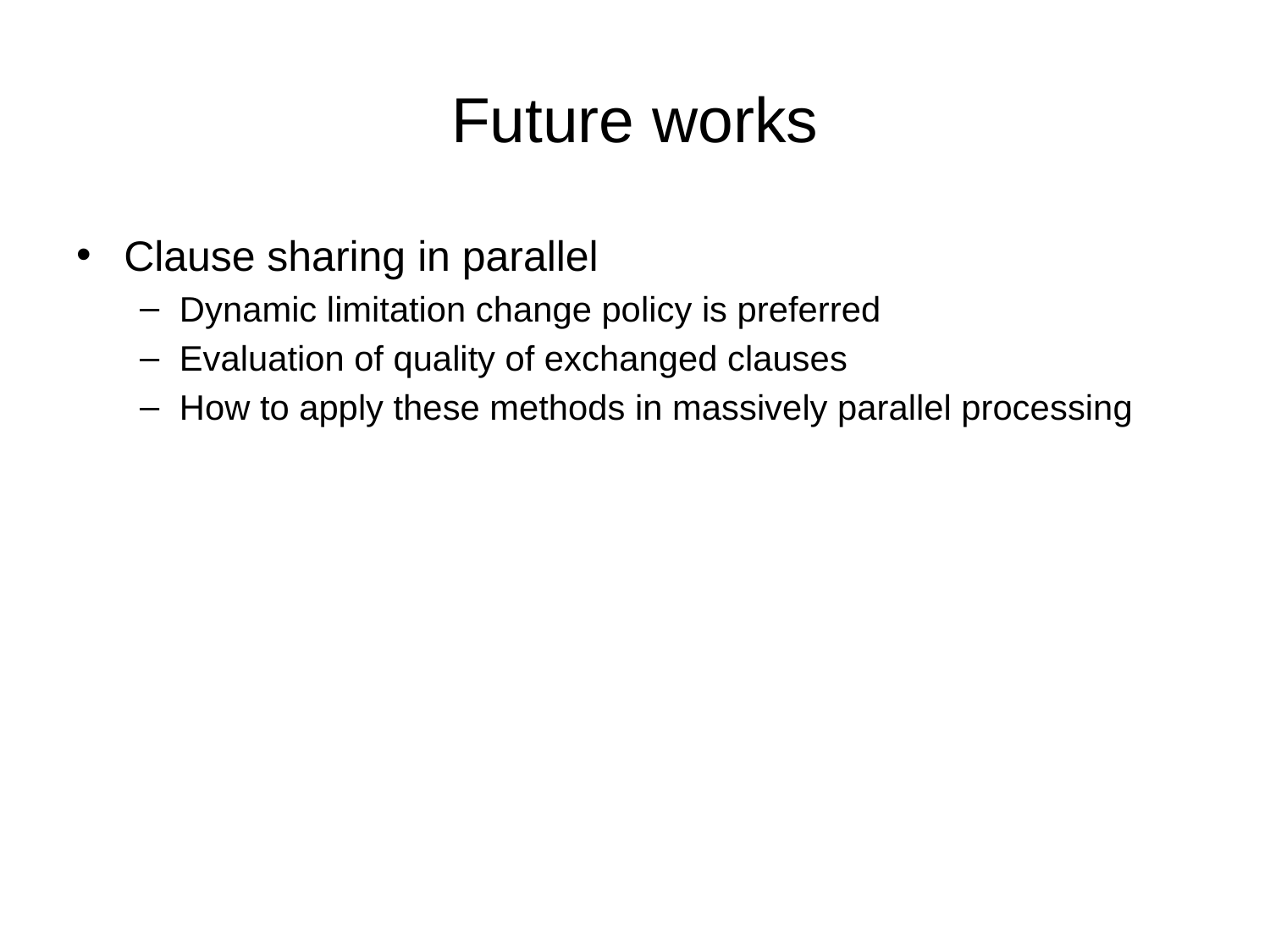

# Future works
Clause sharing in parallel
Dynamic limitation change policy is preferred
Evaluation of quality of exchanged clauses
How to apply these methods in massively parallel processing